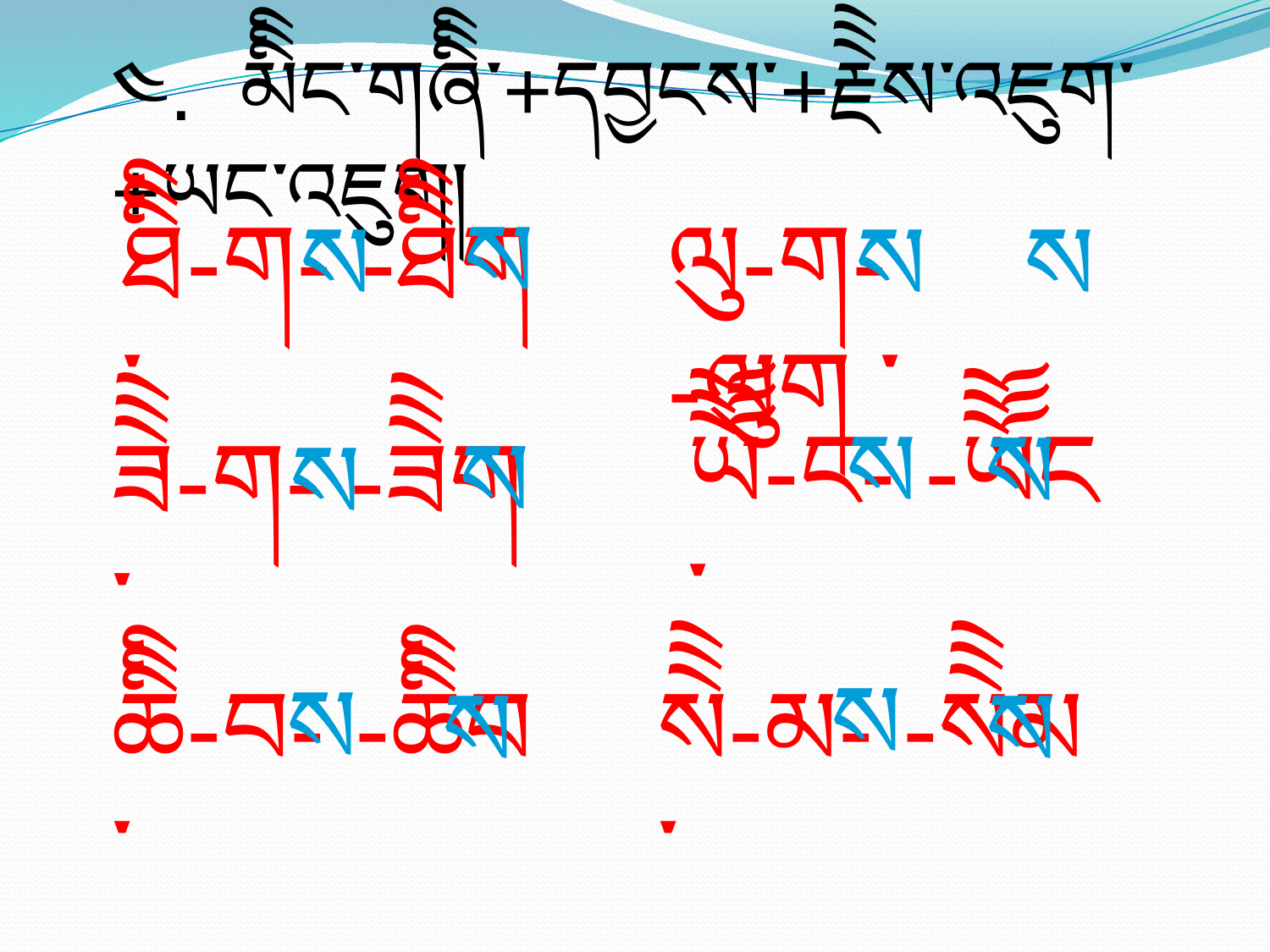

༤.  མིིིང་གཞིིི་+དབྱངས་+རྗེེེས་འཇུག་+ཡང་འཇུག།
ས
ཐིིི-ག- -ཐིིིག ་
ལུ-ག- -ལུག ་
ས
ས
ས
ཡོོོ-ང- -ཡོོོང ་
ས
ས
ཟེེེ-ག- -ཟེེེག ་
ས
ས
ས
ས
ཆིིི-བ- -ཆིིིབ ་
སེེེ-མ- -སེེེམ ་
ས
ས